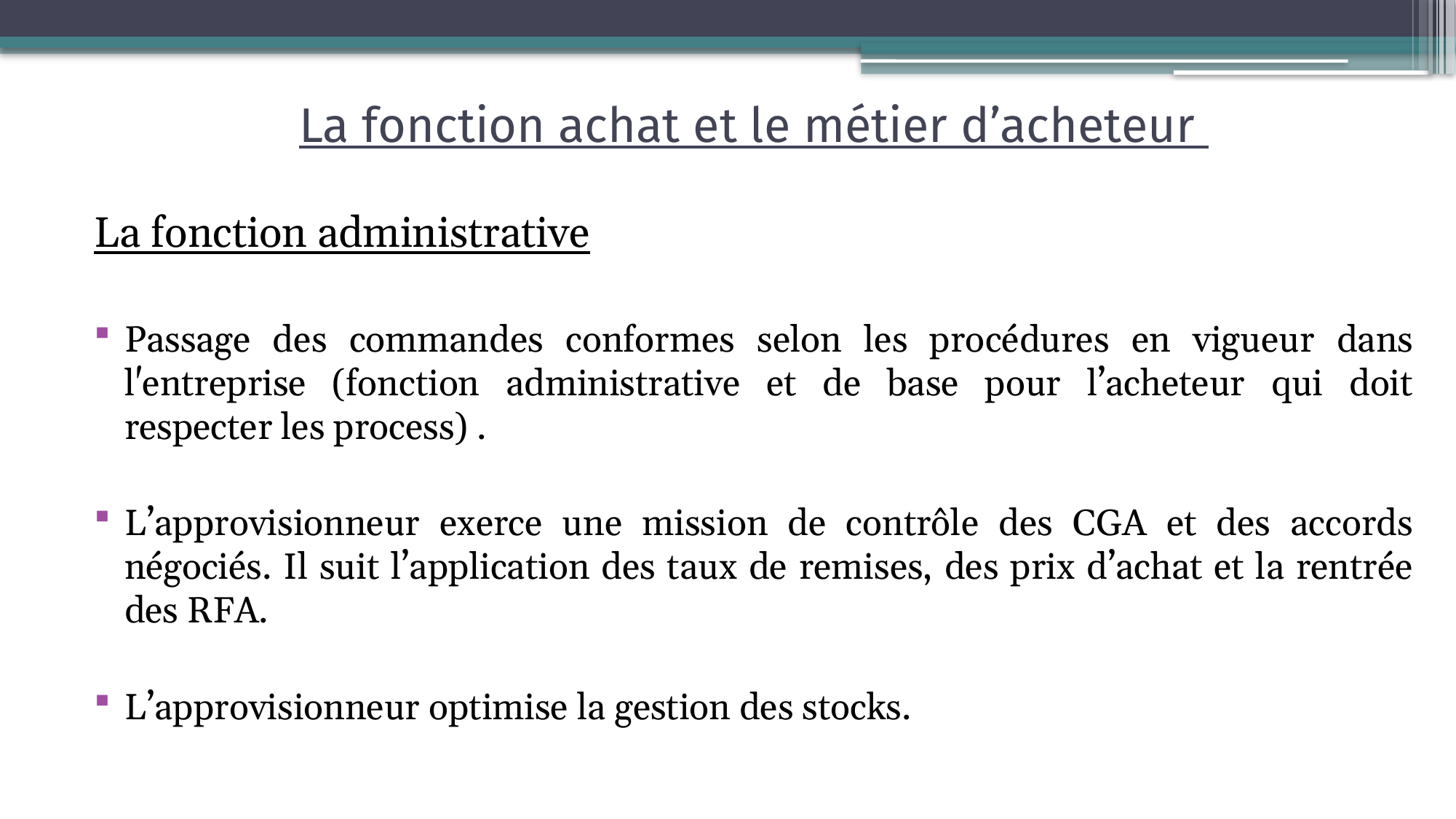

La fonction achat et le métier d’acheteur

La fonction administrative

Passage des commandes conformes selon les procédures en vigueur dans l'entreprise (fonction administrative et de base pour l’acheteur qui doit respecter les process) .

L’approvisionneur exerce une mission de contrôle des CGA et des accords négociés. Il suit l’application des taux de remises, des prix d’achat et la rentrée des RFA.

L’approvisionneur optimise la gestion des stocks.